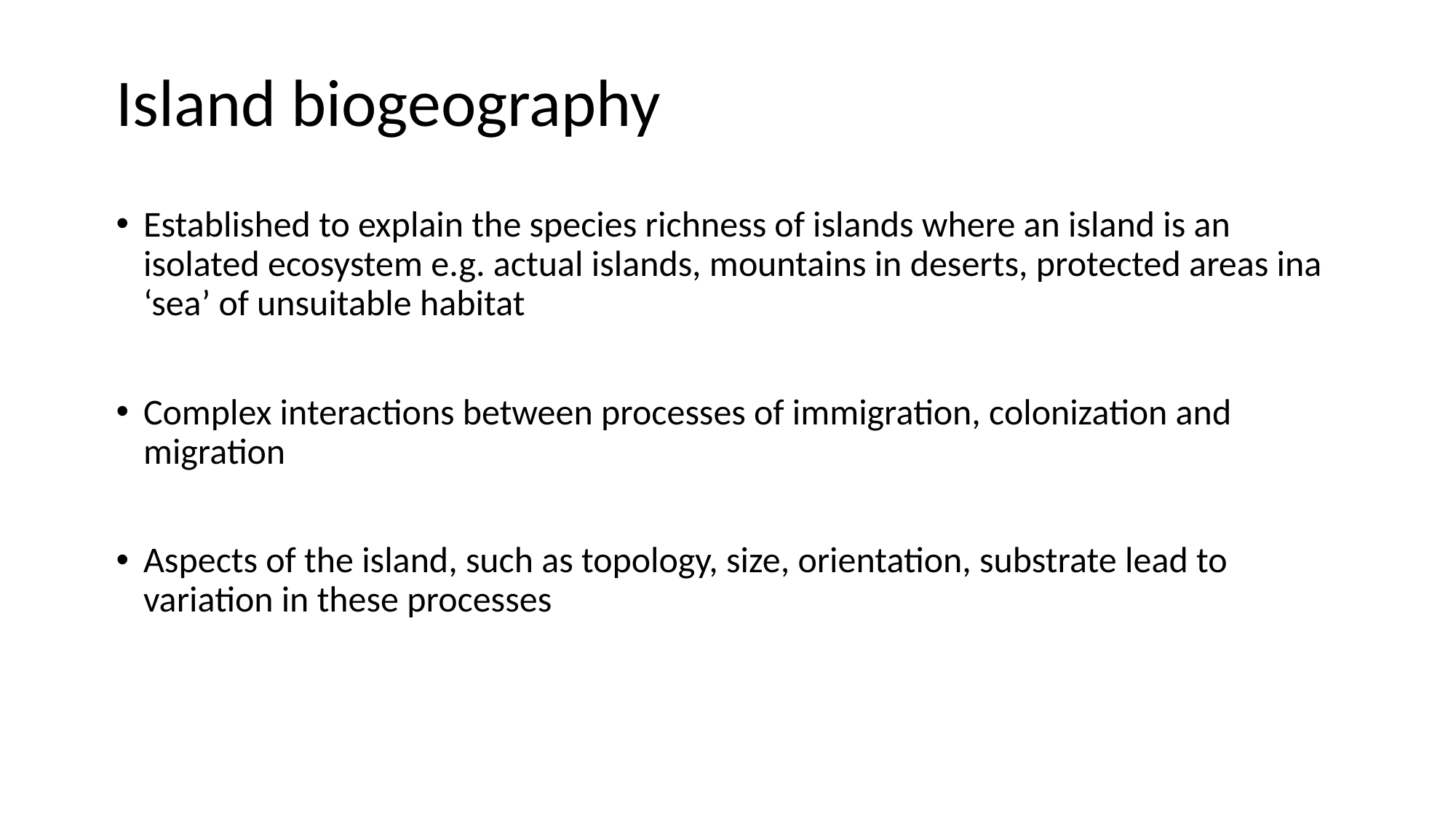

# Island biogeography
Established to explain the species richness of islands where an island is an isolated ecosystem e.g. actual islands, mountains in deserts, protected areas ina ‘sea’ of unsuitable habitat

Complex interactions between processes of immigration, colonization and migration

Aspects of the island, such as topology, size, orientation, substrate lead to variation in these processes